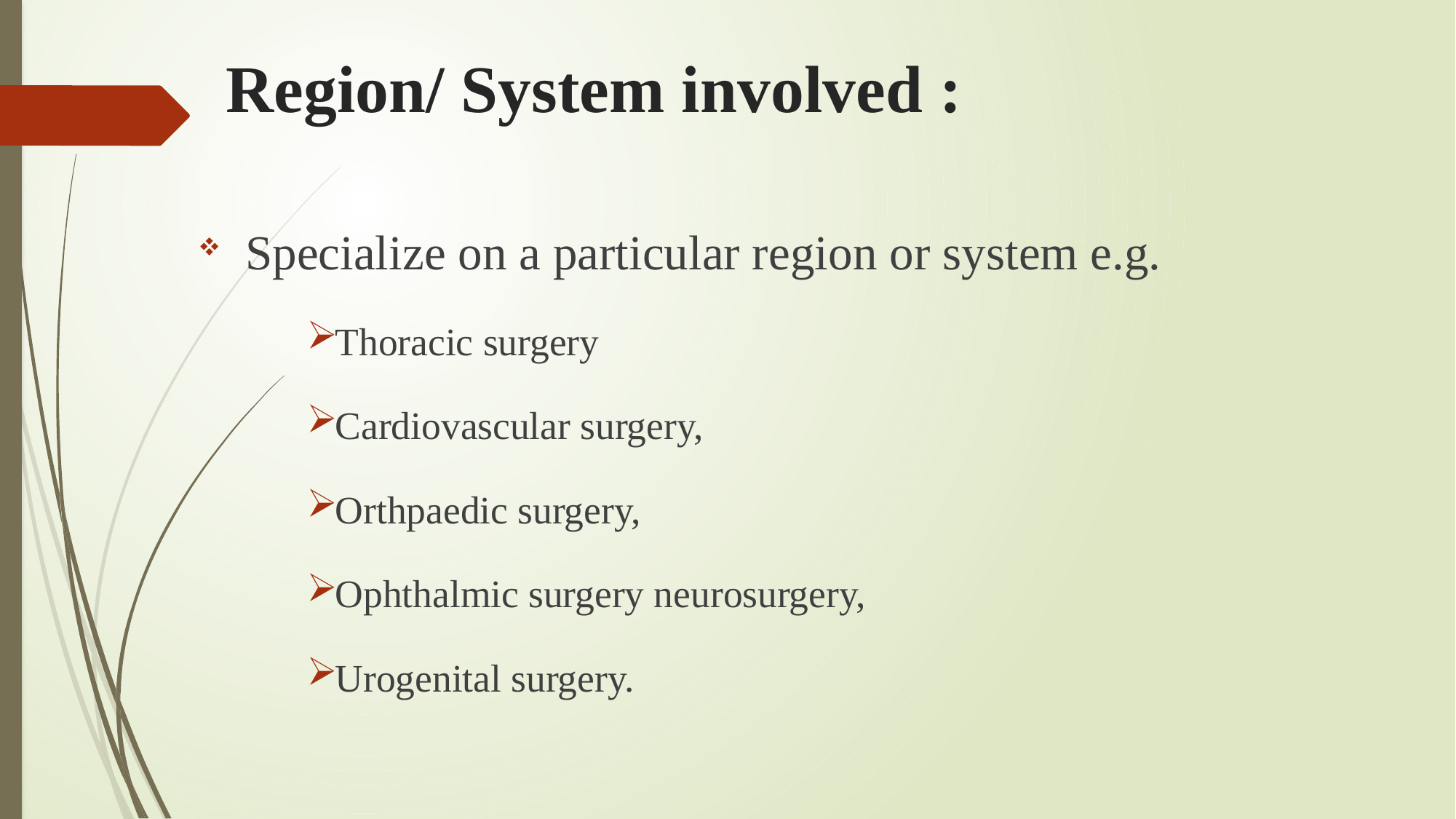

# Region/ System involved :
 Specialize on a particular region or system e.g.
Thoracic surgery
Cardiovascular surgery,
Orthpaedic surgery,
Ophthalmic surgery neurosurgery,
Urogenital surgery.